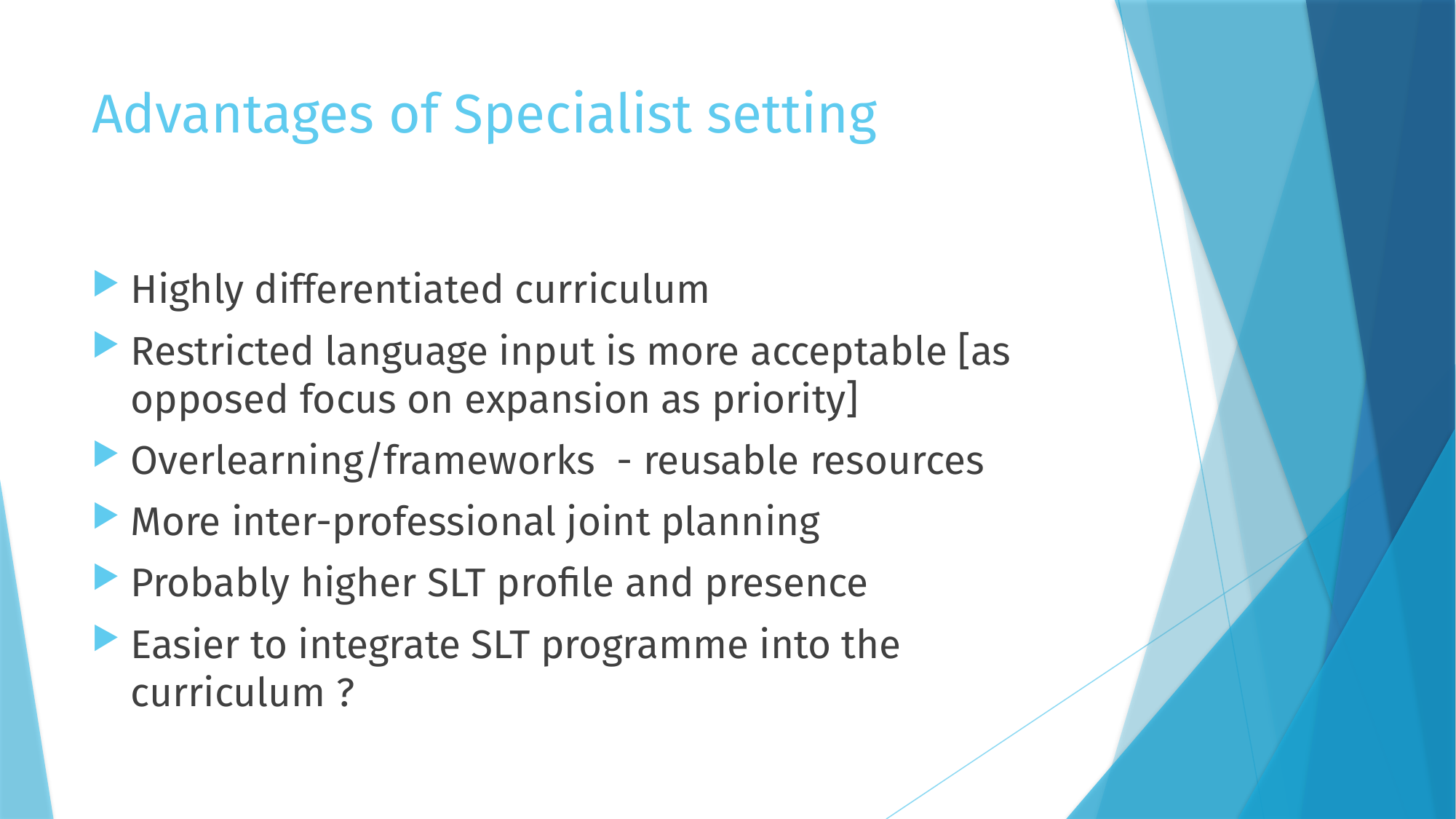

# Advantages of Specialist setting
Highly differentiated curriculum
Restricted language input is more acceptable [as opposed focus on expansion as priority]
Overlearning/frameworks  - reusable resources
More inter-professional joint planning
Probably higher SLT profile and presence
Easier to integrate SLT programme into the curriculum ?